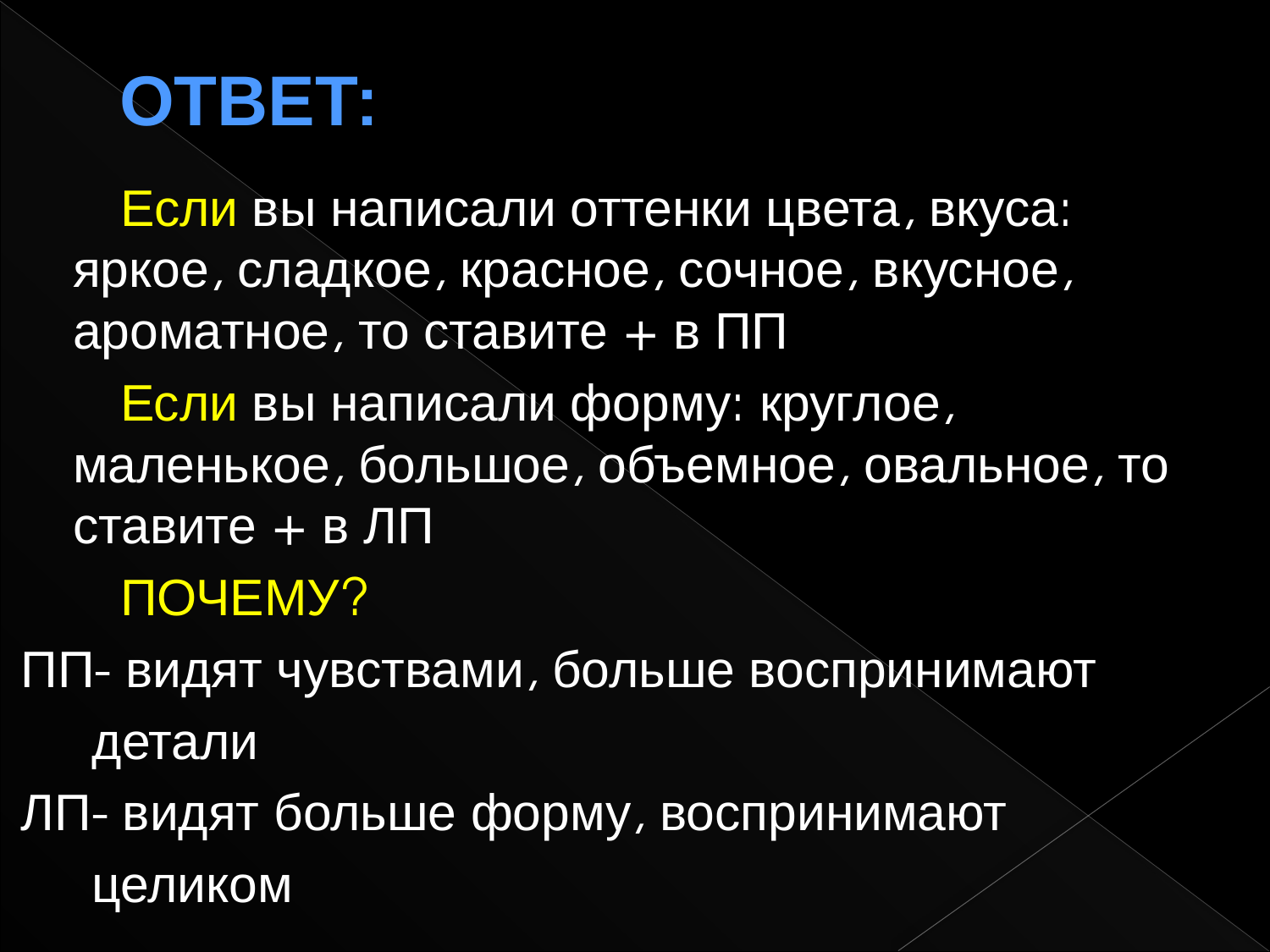

# Ответ:
       Если вы написали оттенки цвета, вкуса: яркое, сладкое, красное, сочное, вкусное, ароматное, то ставите + в ПП
       Если вы написали форму: круглое, маленькое, большое, объемное, овальное, то ставите + в ЛП
       ПОЧЕМУ?
ПП- видят чувствами, больше воспринимают
     детали
ЛП- видят больше форму, воспринимают
     целиком